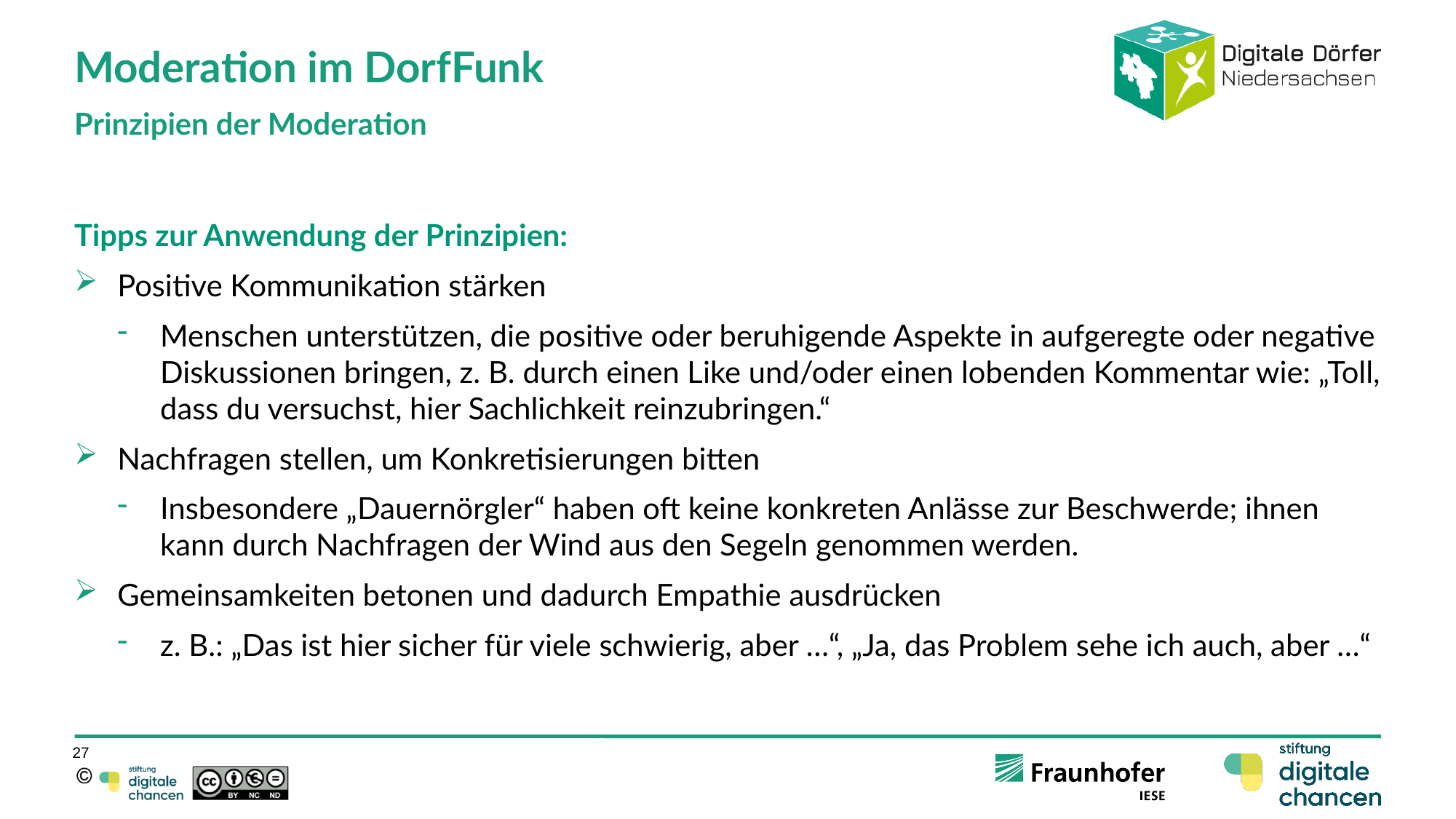

# Moderation im DorfFunk
Prinzipien der Moderation
Tipps zur Anwendung der Prinzipien:
Positive Kommunikation stärken
Menschen unterstützen, die positive oder beruhigende Aspekte in aufgeregte oder negative Diskussionen bringen, z. B. durch einen Like und/oder einen lobenden Kommentar wie: „Toll, dass du versuchst, hier Sachlichkeit reinzubringen.“
Nachfragen stellen, um Konkretisierungen bitten
Insbesondere „Dauernörgler“ haben oft keine konkreten Anlässe zur Beschwerde; ihnen kann durch Nachfragen der Wind aus den Segeln genommen werden.
Gemeinsamkeiten betonen und dadurch Empathie ausdrücken
z. B.: „Das ist hier sicher für viele schwierig, aber …“, „Ja, das Problem sehe ich auch, aber …“